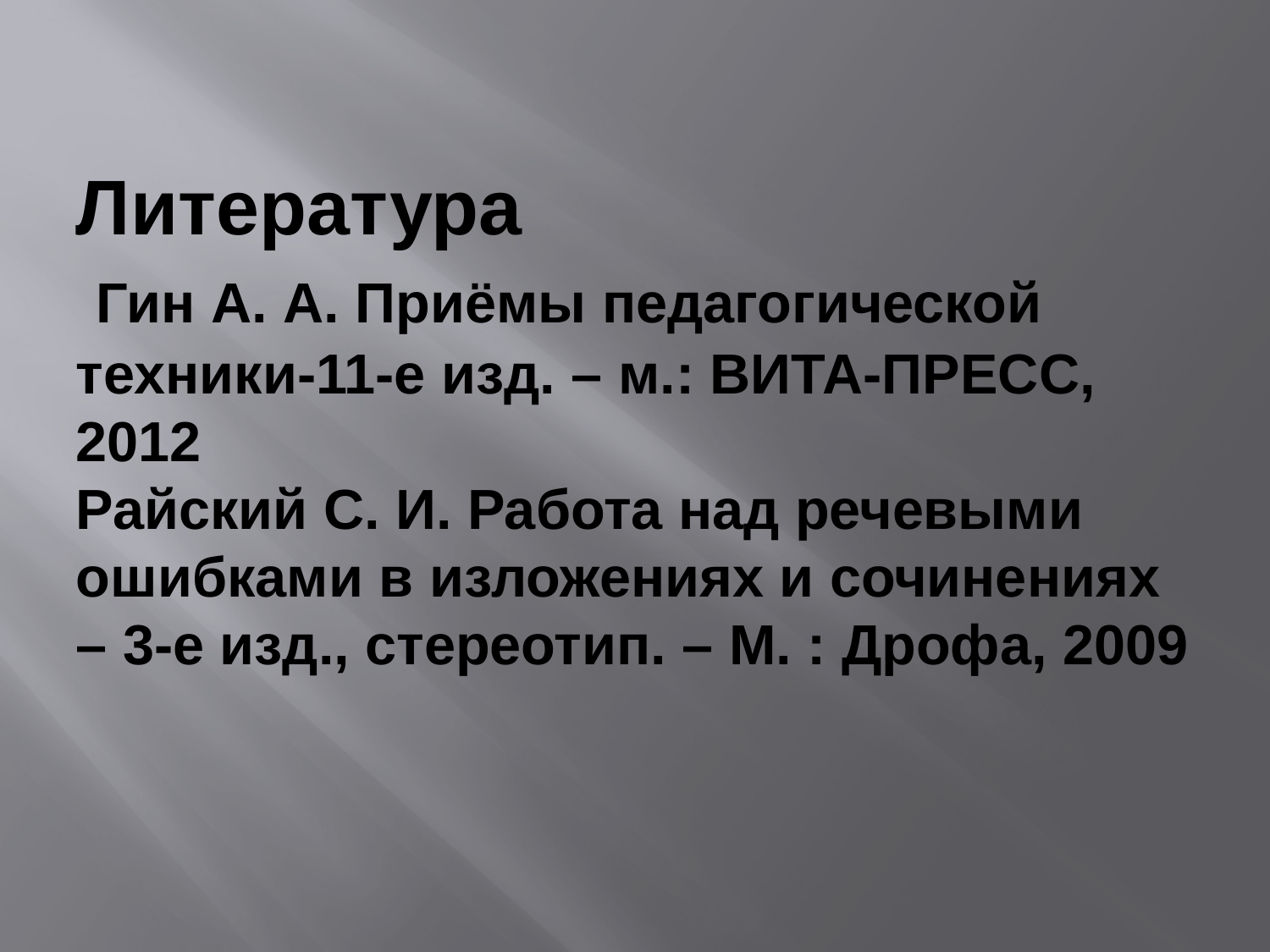

# Литература Гин А. А. Приёмы педагогической техники-11-е изд. – м.: ВИТА-ПРЕСС, 2012 Райский С. И. Работа над речевыми ошибками в изложениях и сочинениях – 3-е изд., стереотип. – М. : Дрофа, 2009